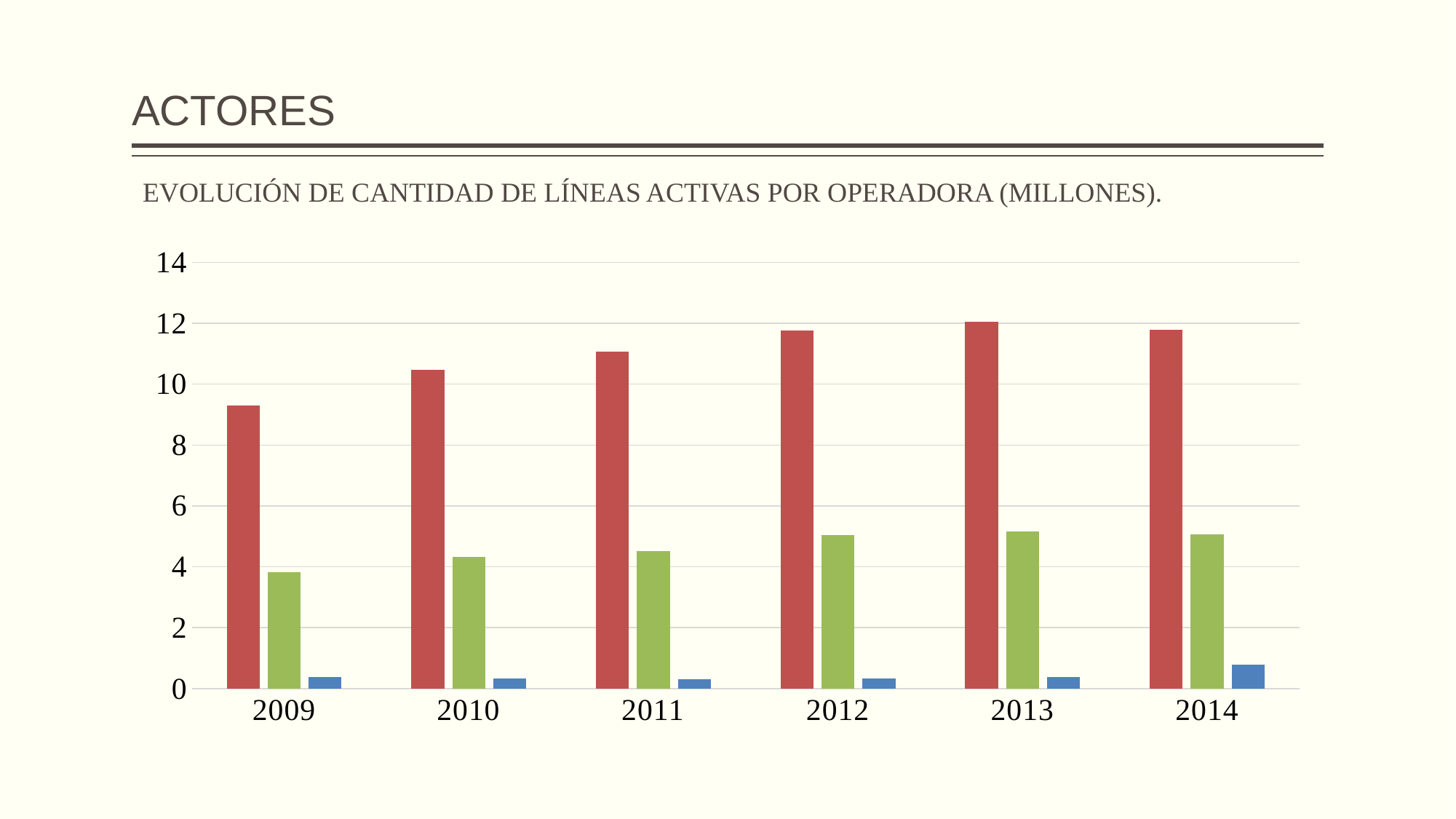

# ACTORES
EVOLUCIÓN DE CANTIDAD DE LÍNEAS ACTIVAS POR OPERADORA (MILLONES).

### Chart

| Category | CONECEL | OTECEL | CNT |
|---|---|---|---|
| 2009 | 9.29 | 3.8 | 0.36 |
| 2010 | 10.47 | 4.31 | 0.33 |
| 2011 | 11.06 | 4.51 | 0.3 |
| 2012 | 11.76 | 5.02 | 0.31 |
| 2013 | 12.03 | 5.15 | 0.36 |
| 2014 | 11.77 | 5.05 | 0.77 |